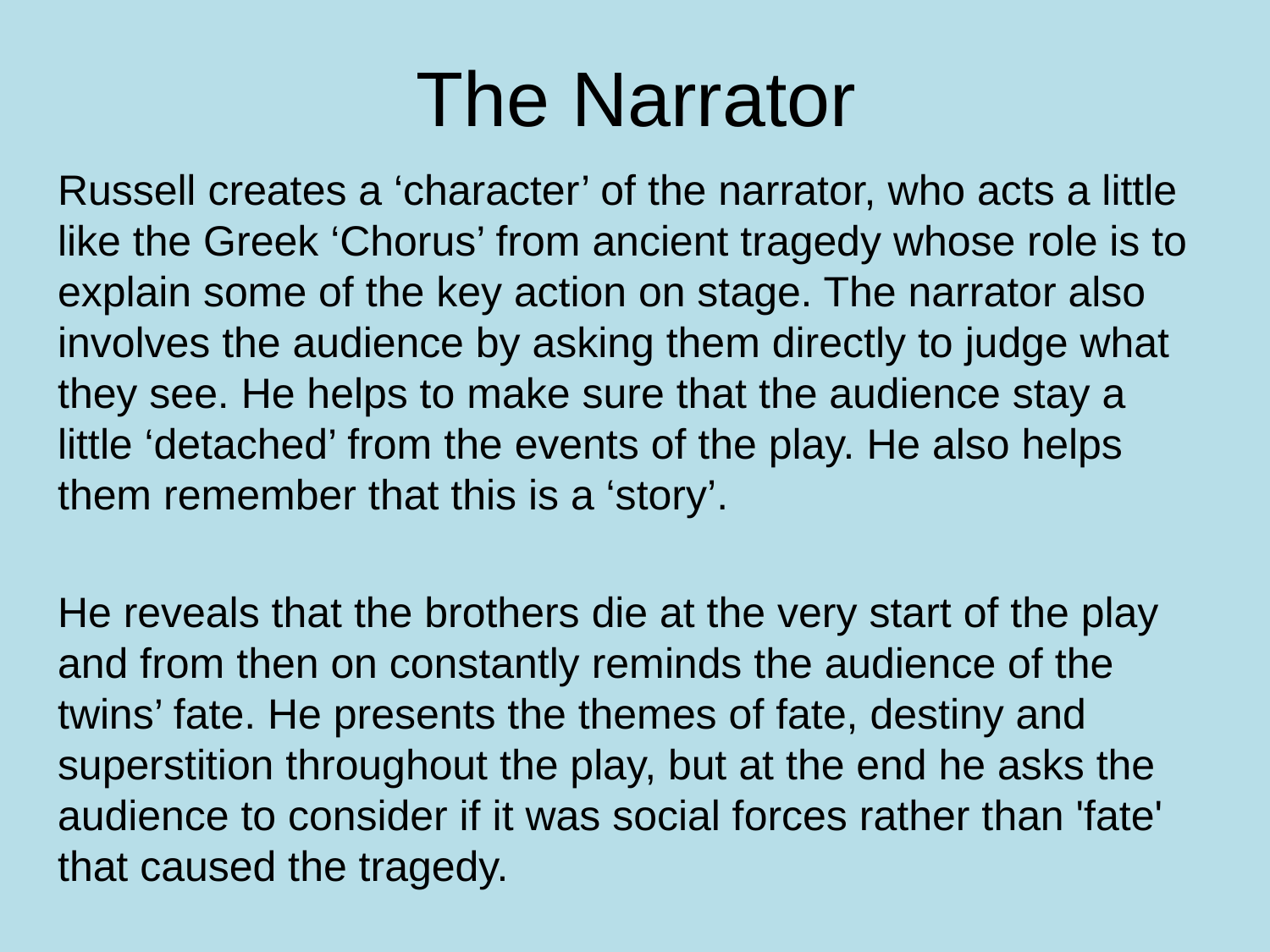

# The Narrator
Russell creates a ‘character’ of the narrator, who acts a little like the Greek ‘Chorus’ from ancient tragedy whose role is to explain some of the key action on stage. The narrator also involves the audience by asking them directly to judge what they see. He helps to make sure that the audience stay a little ‘detached’ from the events of the play. He also helps them remember that this is a ‘story’.

He reveals that the brothers die at the very start of the play and from then on constantly reminds the audience of the twins’ fate. He presents the themes of fate, destiny and superstition throughout the play, but at the end he asks the audience to consider if it was social forces rather than 'fate' that caused the tragedy.